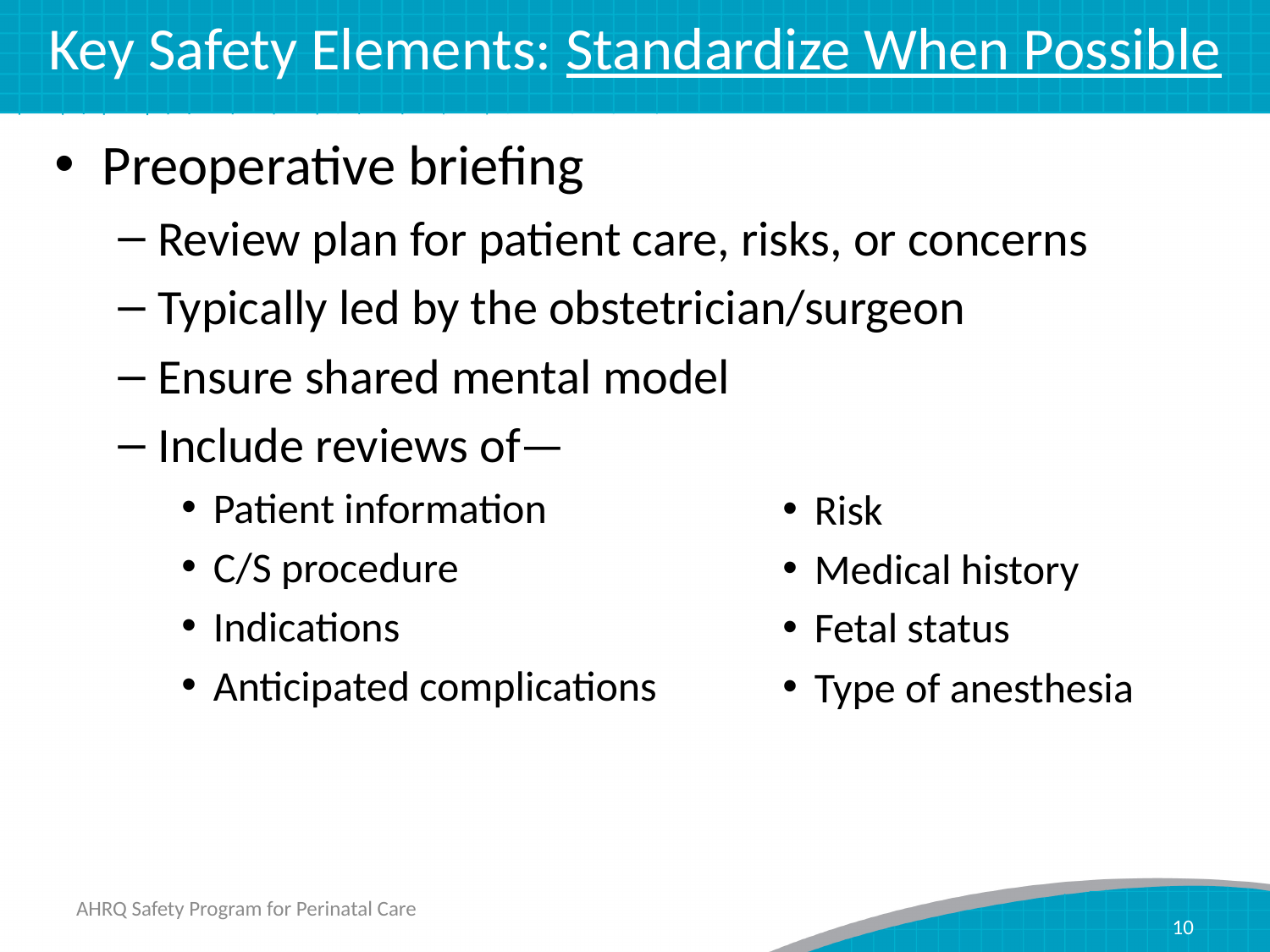

# Key Safety Elements: Standardize When Possible
Preoperative briefing
Review plan for patient care, risks, or concerns
Typically led by the obstetrician/surgeon
Ensure shared mental model
Include reviews of—
Patient information
C/S procedure
Indications
Anticipated complications
Risk
Medical history
Fetal status
Type of anesthesia
AHRQ Safety Program for Perinatal Care
10